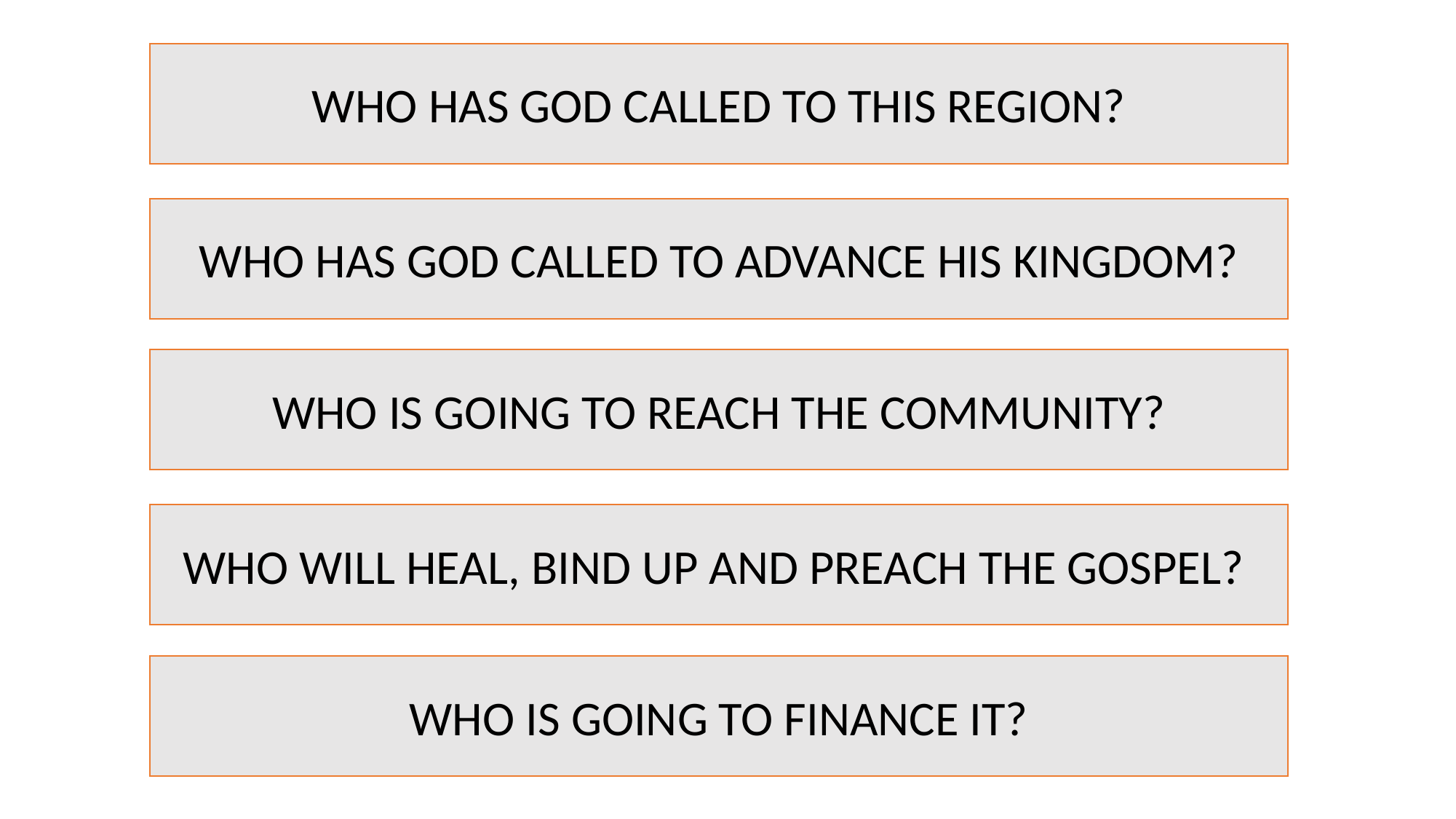

WHO HAS GOD CALLED TO THIS REGION?
WHO HAS GOD CALLED TO ADVANCE HIS KINGDOM?
WHO IS GOING TO REACH THE COMMUNITY?
WHO WILL HEAL, BIND UP AND PREACH THE GOSPEL?
WHO IS GOING TO FINANCE IT?